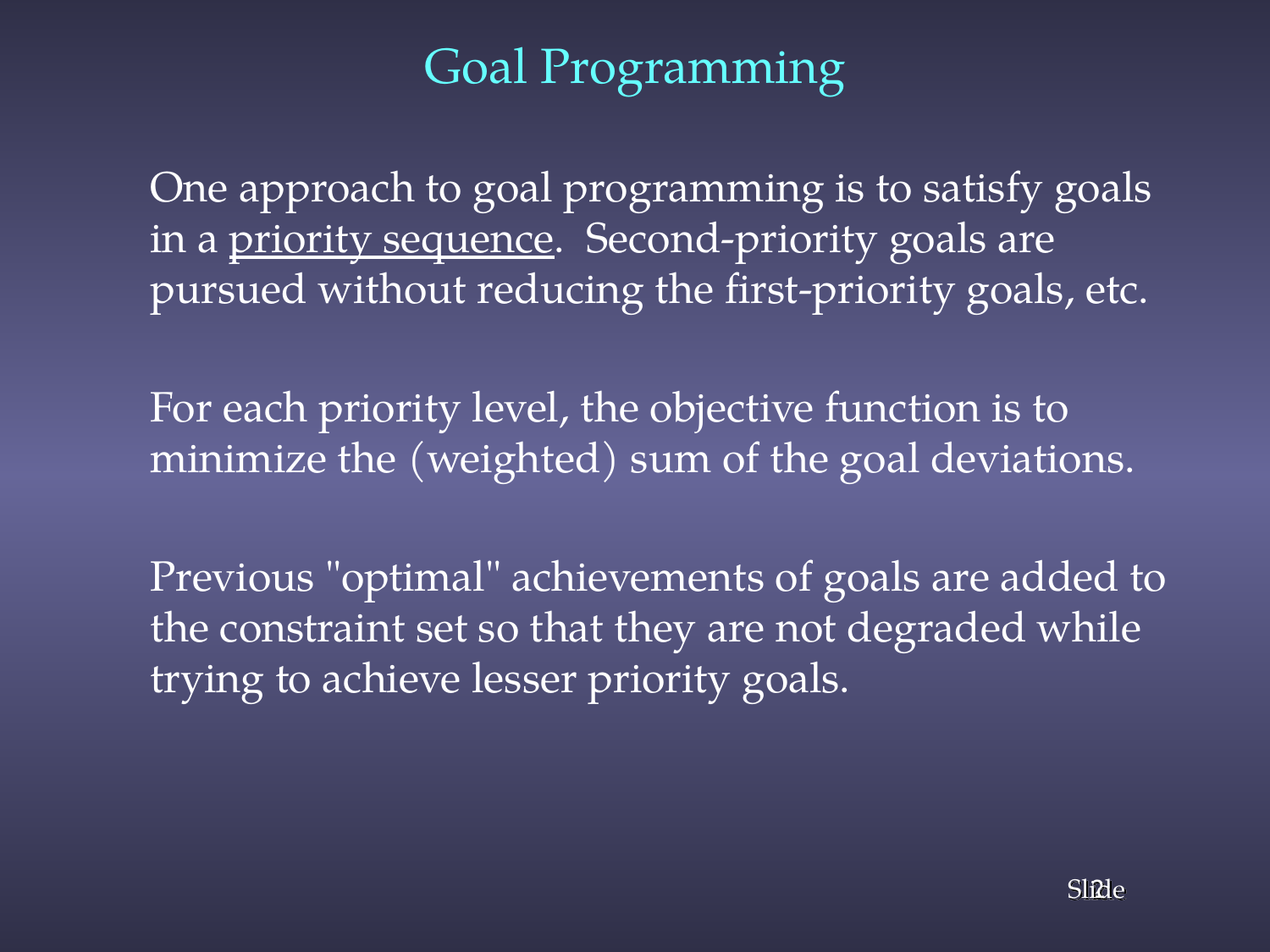

# Goal Programming
	One approach to goal programming is to satisfy goals in a priority sequence.  Second-priority goals are pursued without reducing the first-priority goals, etc.

	For each priority level, the objective function is to minimize the (weighted) sum of the goal deviations.

	Previous "optimal" achievements of goals are added to the constraint set so that they are not degraded while trying to achieve lesser priority goals.